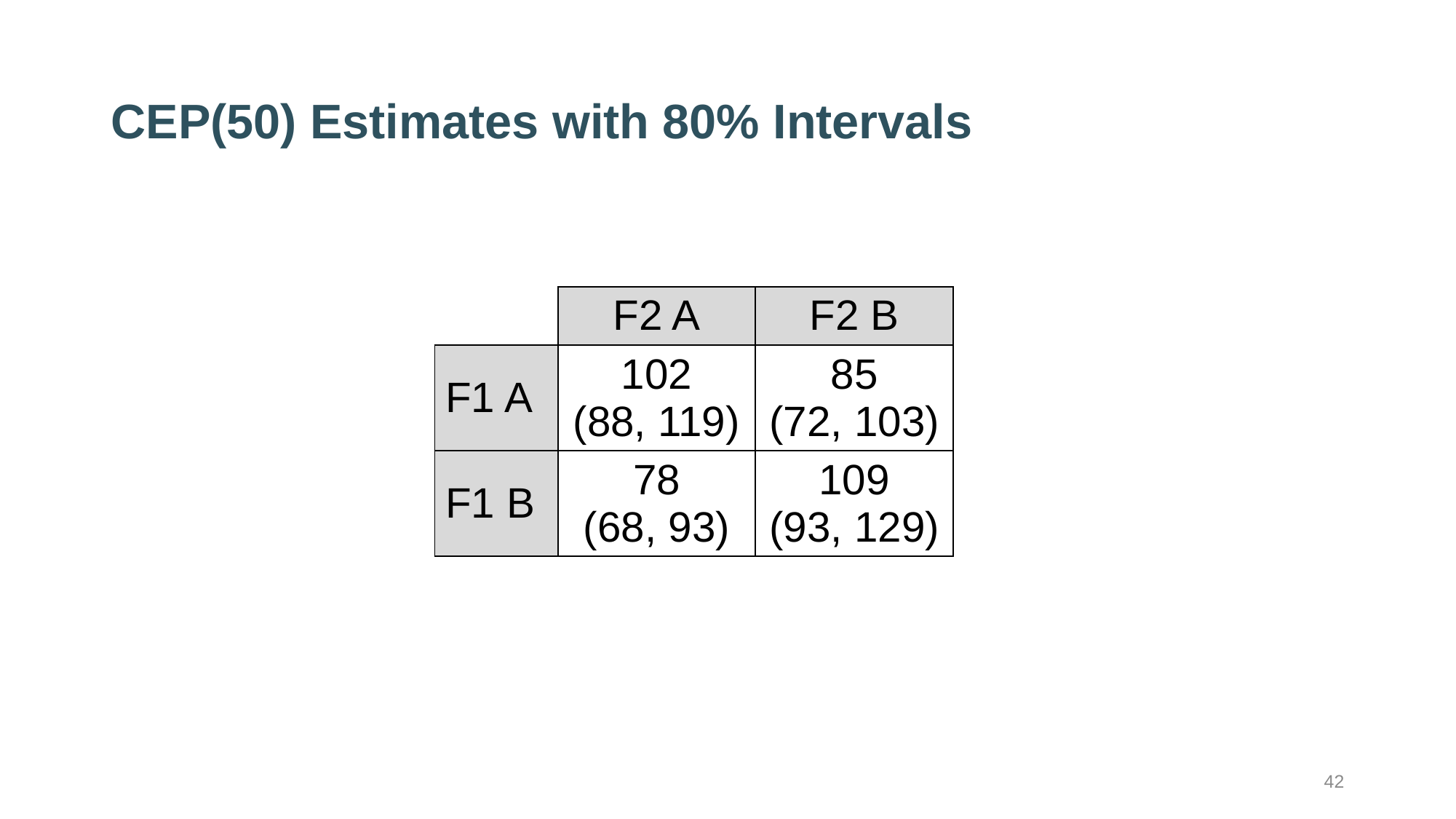

# CEP(50) Estimates with 80% Intervals
|  | F2 A | F2 B |
| --- | --- | --- |
| F1 A | 102 (88, 119) | 85 (72, 103) |
| F1 B | 78 (68, 93) | 109 (93, 129) |
42